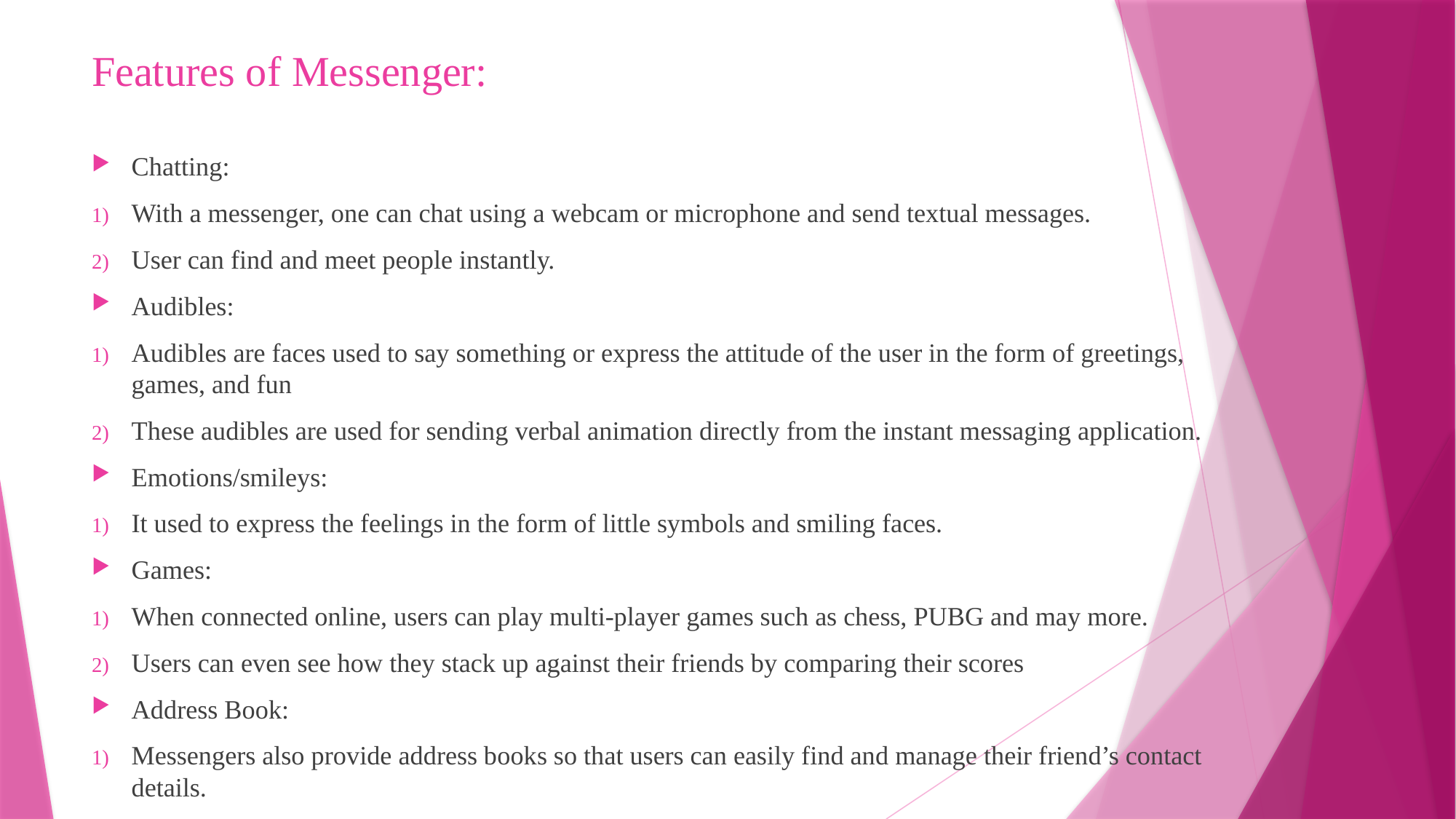

# Features of Messenger:
Chatting:
With a messenger, one can chat using a webcam or microphone and send textual messages.
User can find and meet people instantly.
Audibles:
Audibles are faces used to say something or express the attitude of the user in the form of greetings, games, and fun
These audibles are used for sending verbal animation directly from the instant messaging application.
Emotions/smileys:
It used to express the feelings in the form of little symbols and smiling faces.
Games:
When connected online, users can play multi-player games such as chess, PUBG and may more.
Users can even see how they stack up against their friends by comparing their scores
Address Book:
Messengers also provide address books so that users can easily find and manage their friend’s contact details.